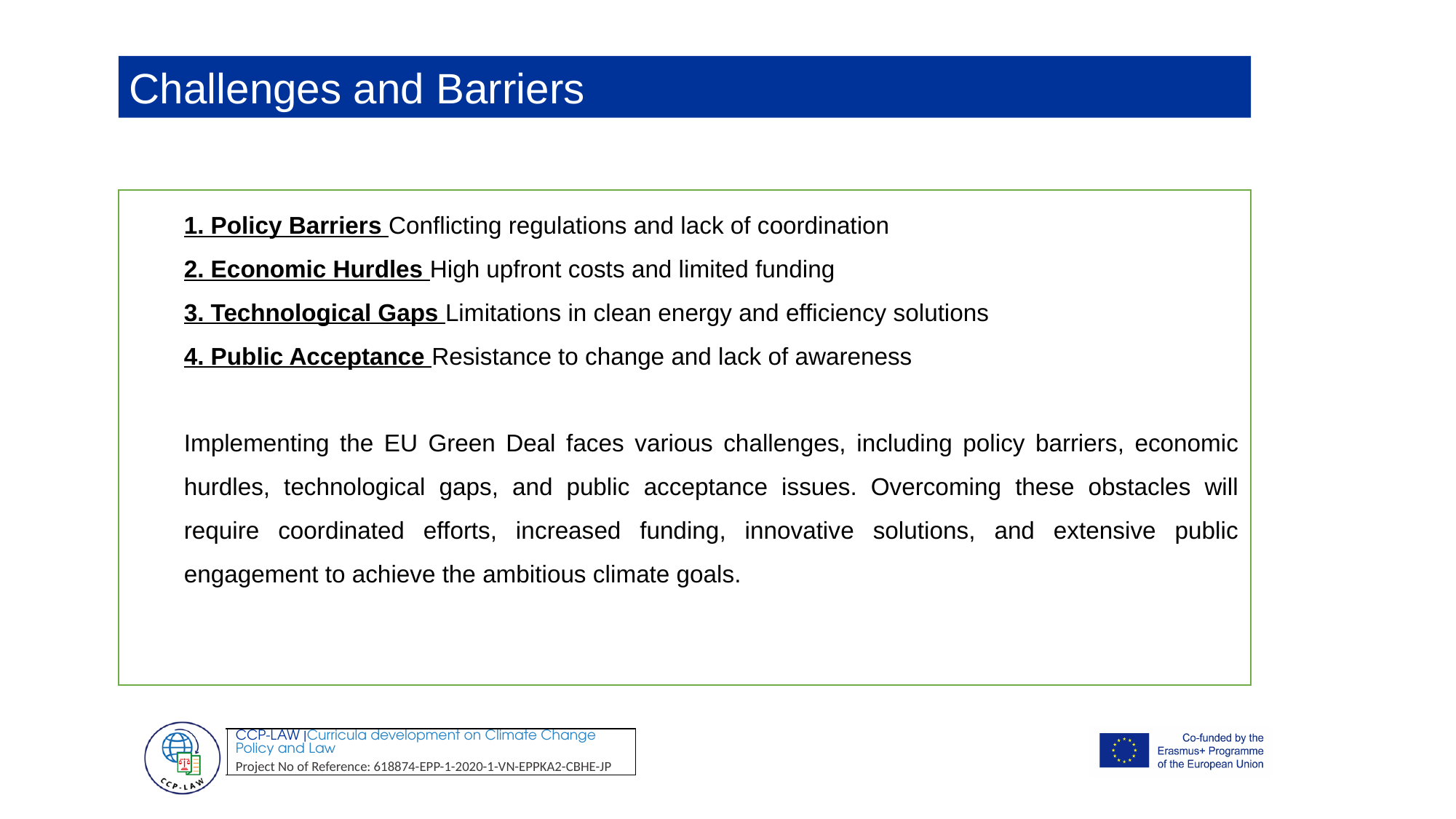

Challenges and Barriers
1. Policy Barriers Conflicting regulations and lack of coordination
2. Economic Hurdles High upfront costs and limited funding
3. Technological Gaps Limitations in clean energy and efficiency solutions
4. Public Acceptance Resistance to change and lack of awareness

Implementing the EU Green Deal faces various challenges, including policy barriers, economic hurdles, technological gaps, and public acceptance issues. Overcoming these obstacles will require coordinated efforts, increased funding, innovative solutions, and extensive public engagement to achieve the ambitious climate goals.